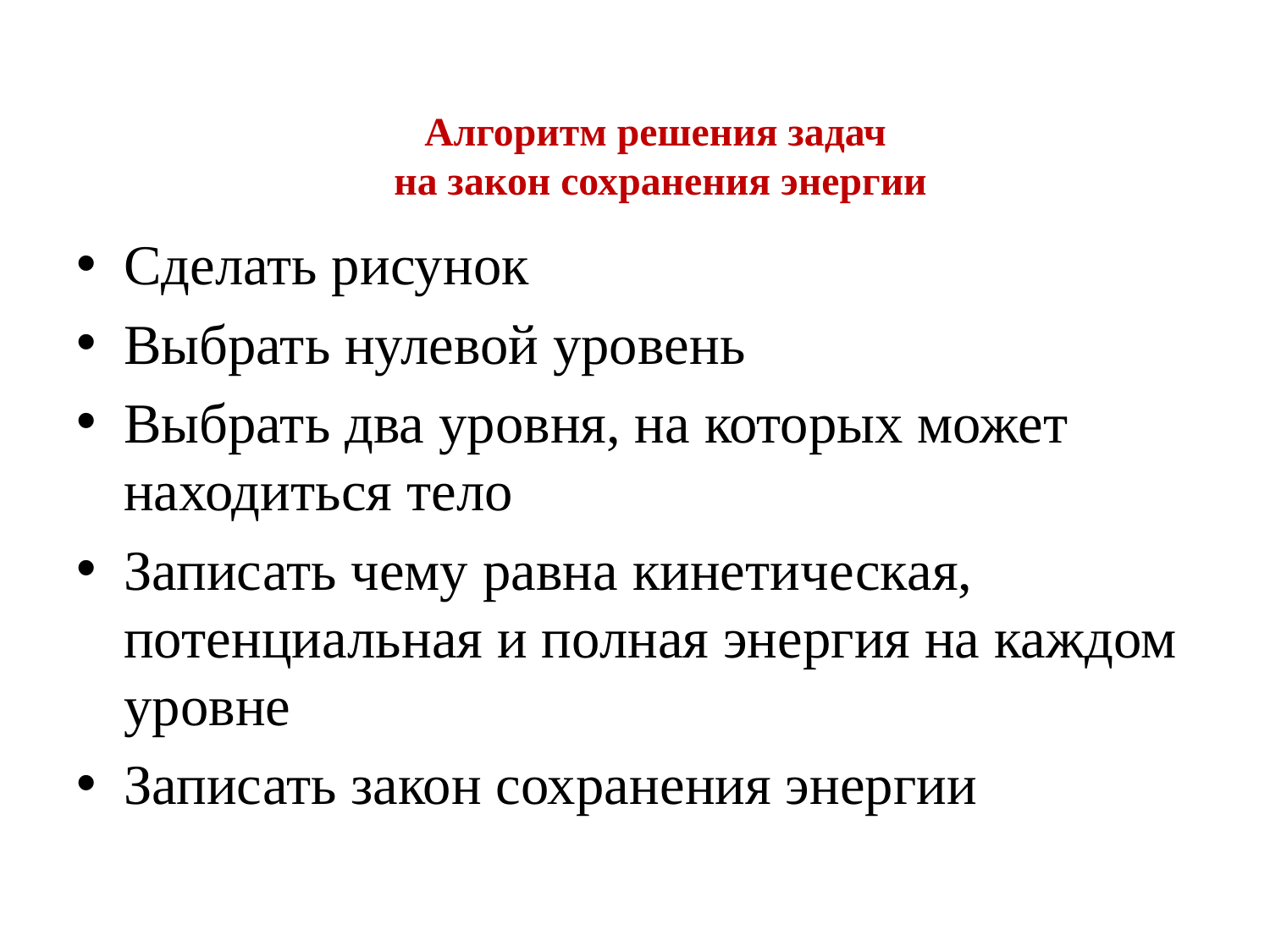

# Алгоритм решения задач на закон сохранения энергии
Сделать рисунок
Выбрать нулевой уровень
Выбрать два уровня, на которых может находиться тело
Записать чему равна кинетическая, потенциальная и полная энергия на каждом уровне
Записать закон сохранения энергии